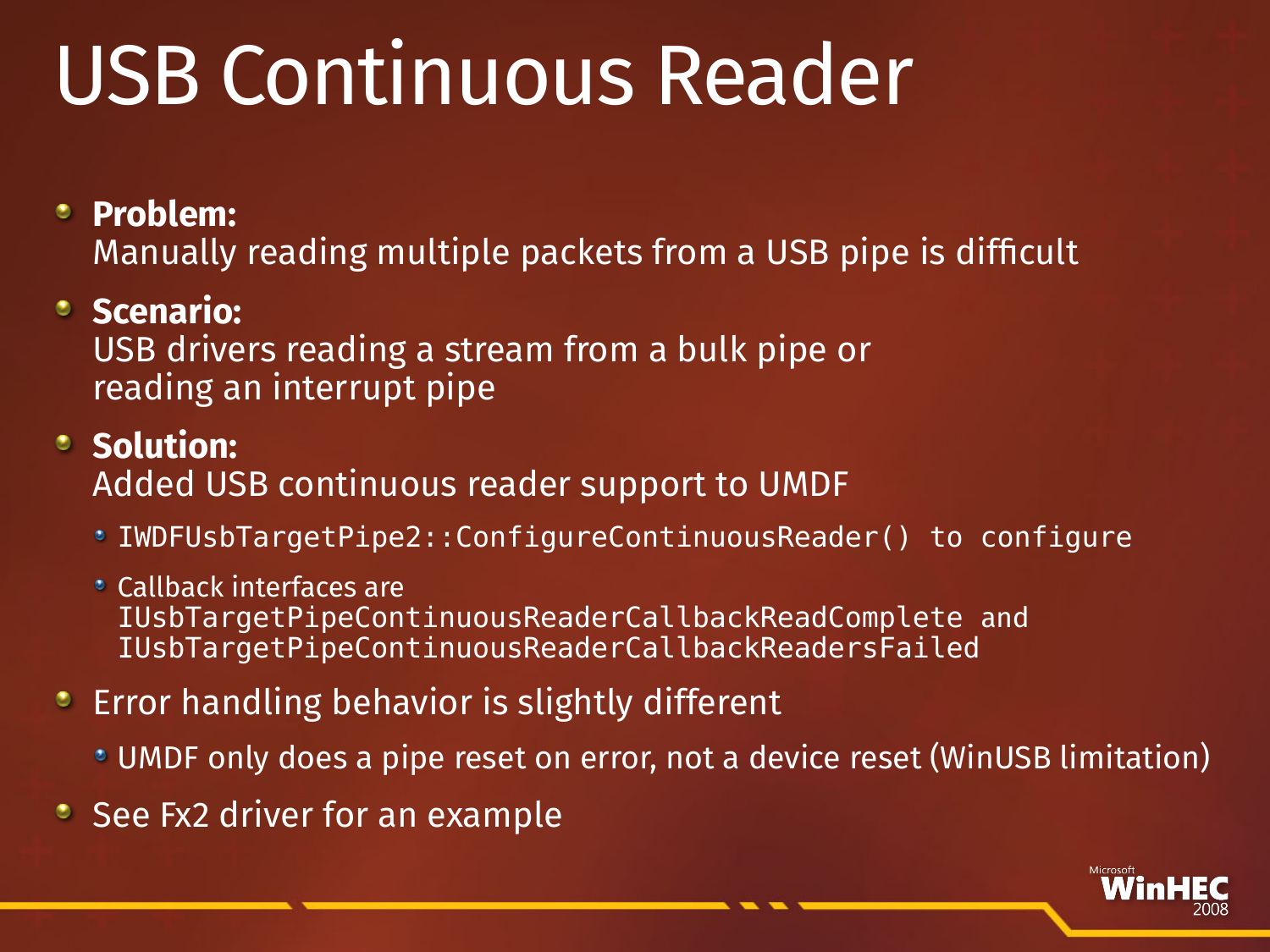

# USB Continuous Reader
Problem:
Manually reading multiple packets from a USB pipe is difficult
Scenario:
USB drivers reading a stream from a bulk pipe or
reading an interrupt pipe
Solution:
Added USB continuous reader support to UMDF
IWDFUsbTargetPipe2::ConfigureContinuousReader() to configure
Callback interfaces are IUsbTargetPipeContinuousReaderCallbackReadComplete and IUsbTargetPipeContinuousReaderCallbackReadersFailed
Error handling behavior is slightly different
UMDF only does a pipe reset on error, not a device reset (WinUSB limitation)
See Fx2 driver for an example